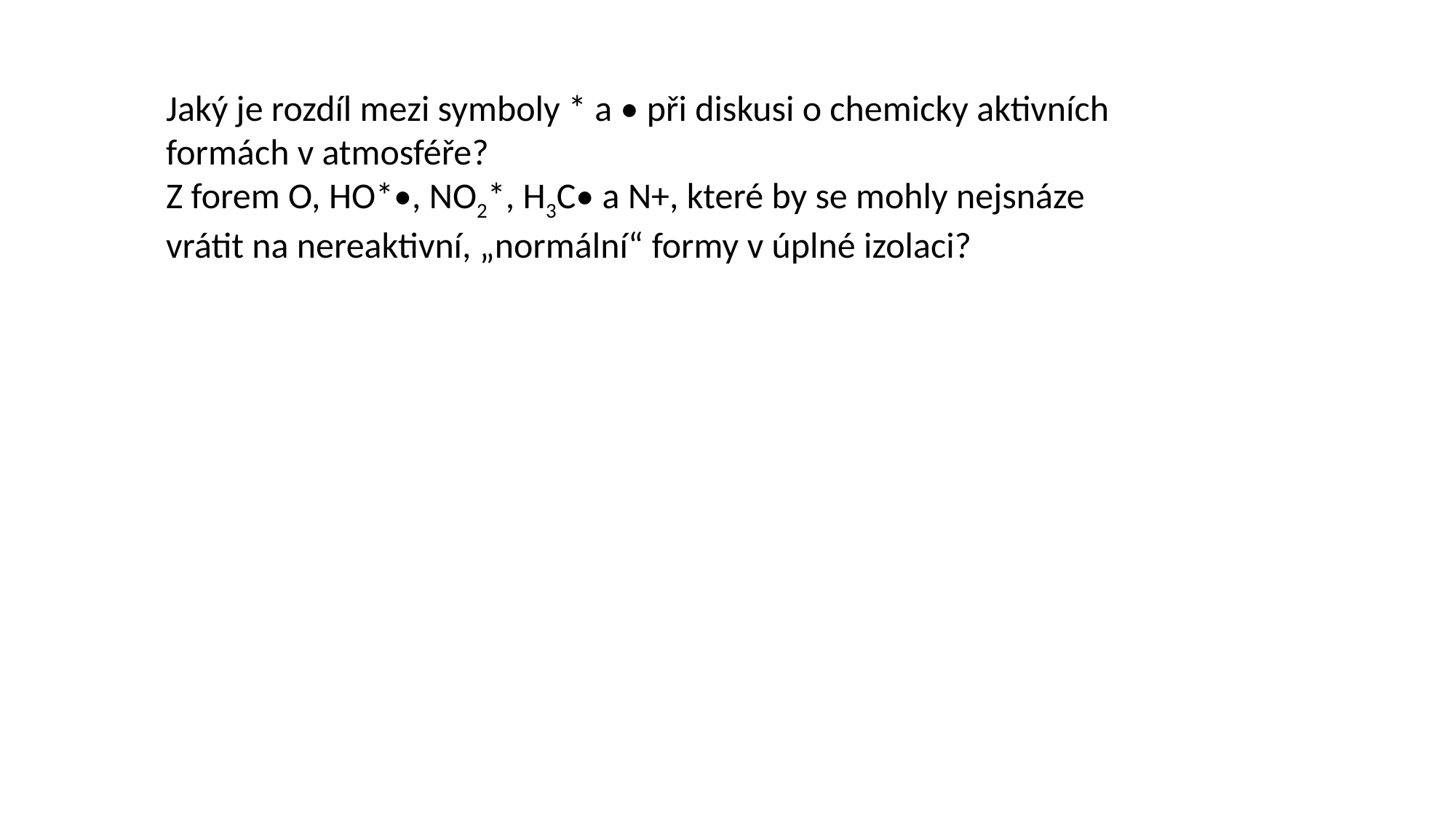

Jaký je rozdíl mezi symboly * a • při diskusi o chemicky aktivních formách v atmosféře?
Z forem O, HO*•, NO2*, H3C• a N+, které by se mohly nejsnáze vrátit na nereaktivní, „normální“ formy v úplné izolaci?